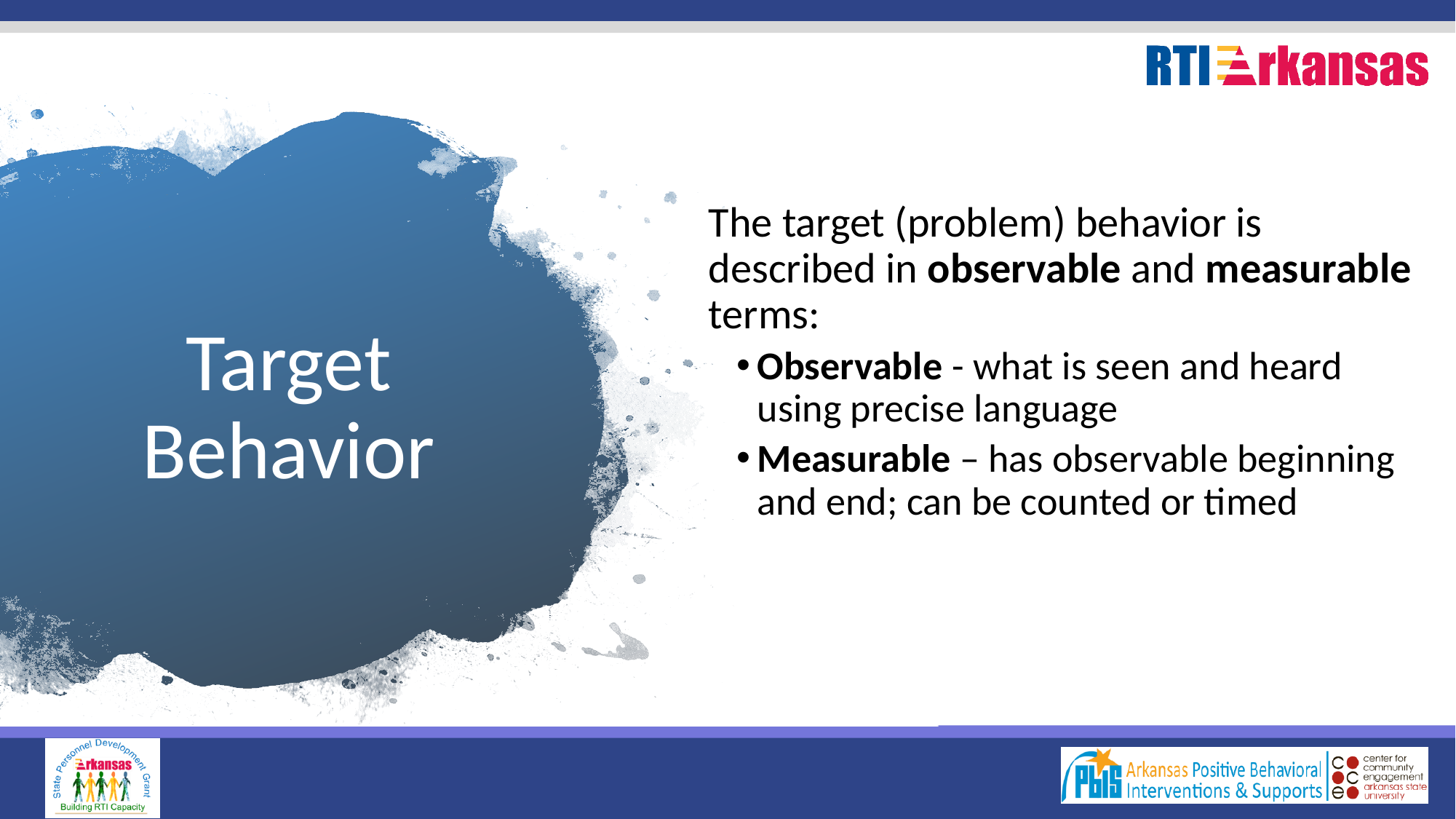

The target (problem) behavior is described in observable and measurable terms:
Observable - what is seen and heard using precise language
Measurable – has observable beginning and end; can be counted or timed

# Target Behavior